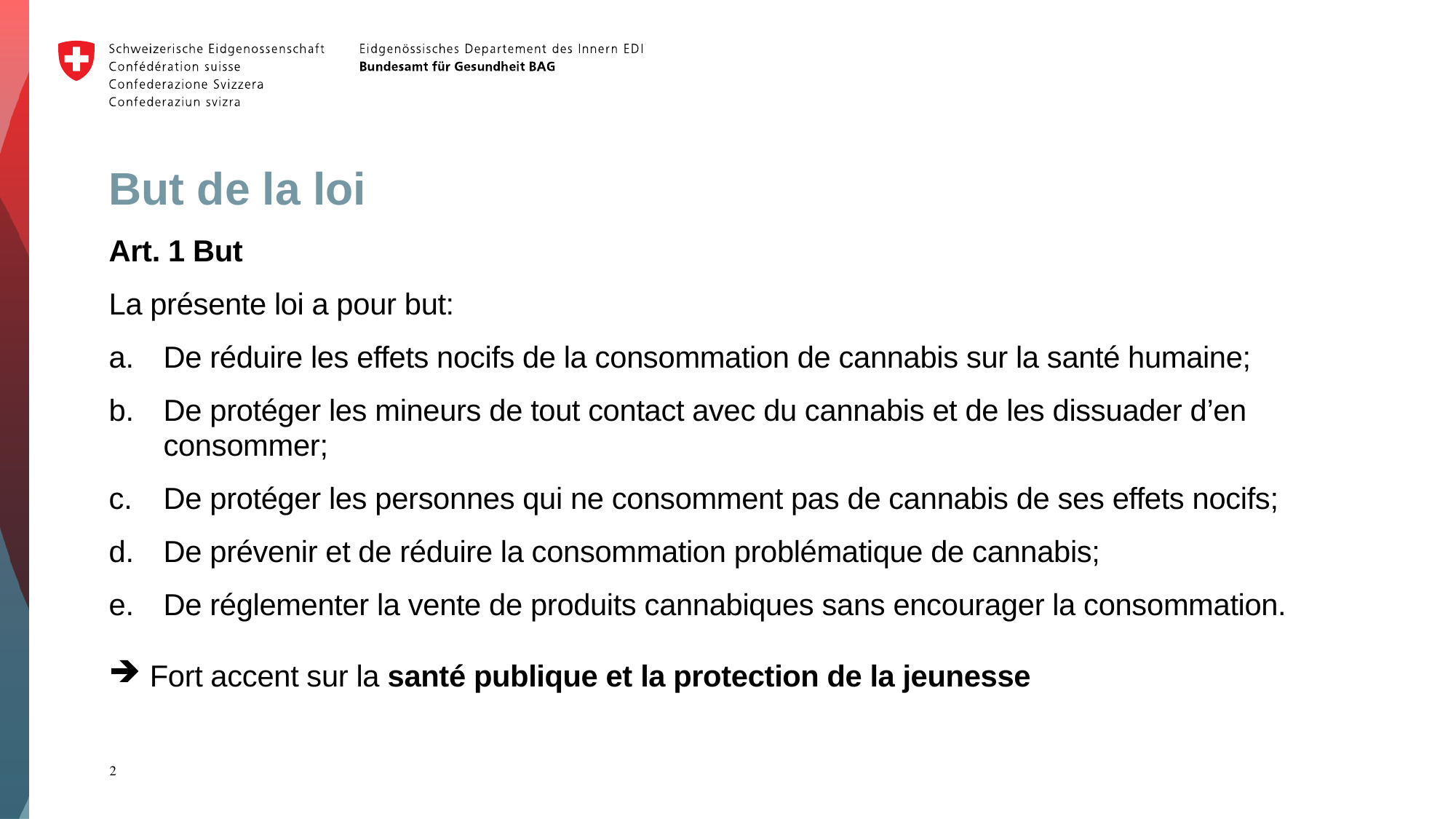

# But de la loi
Art. 1 But
La présente loi a pour but:
De réduire les effets nocifs de la consommation de cannabis sur la santé humaine;
De protéger les mineurs de tout contact avec du cannabis et de les dissuader d’en consommer;
De protéger les personnes qui ne consomment pas de cannabis de ses effets nocifs;
De prévenir et de réduire la consommation problématique de cannabis;
De réglementer la vente de produits cannabiques sans encourager la consommation.
Fort accent sur la santé publique et la protection de la jeunesse

2